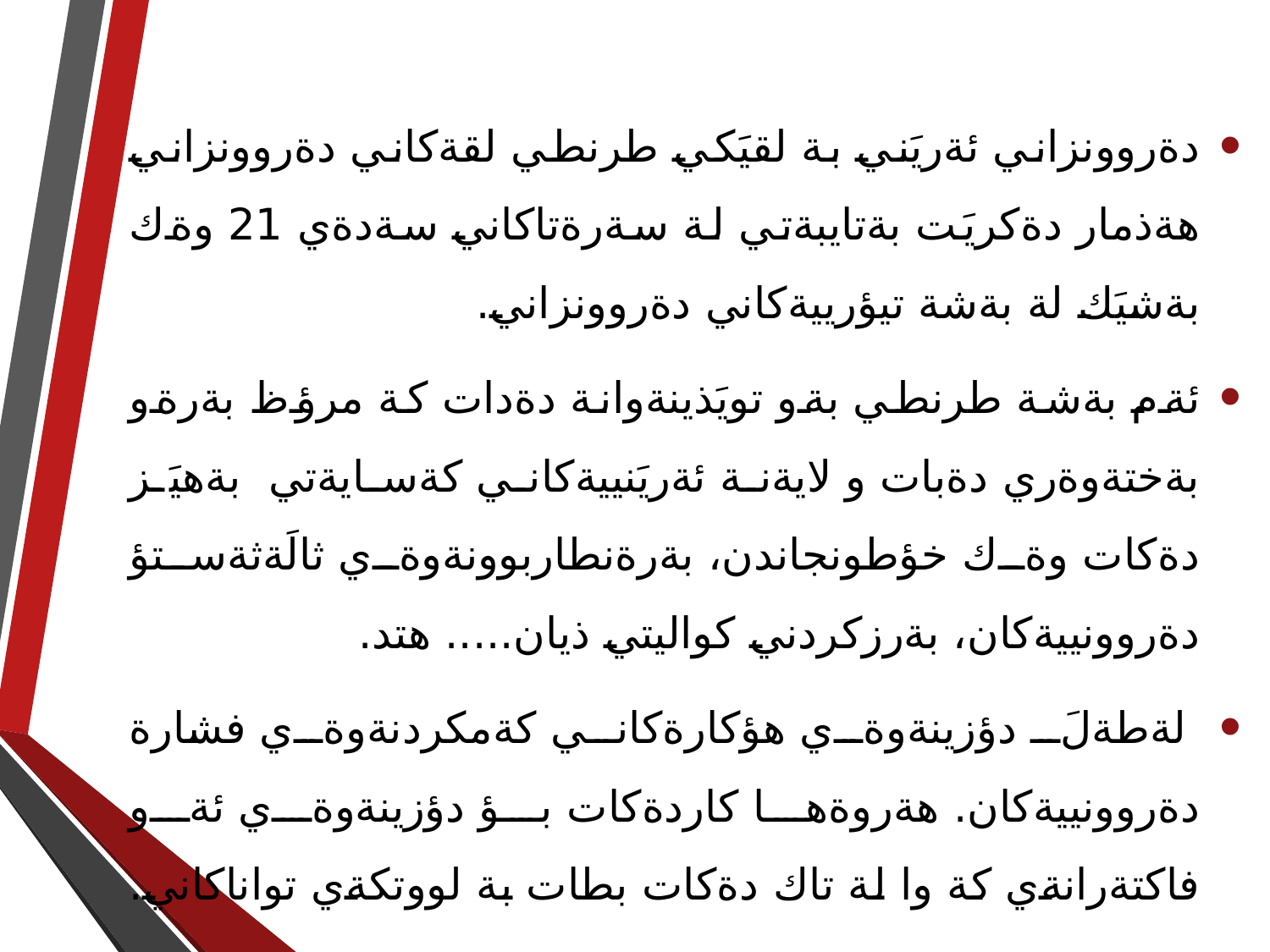

دةروونزاني ئةريَني بة لقيَكي طرنطي لقةكاني دةروونزاني هةذمار دةكريَت بةتايبةتي لة سةرةتاكاني سةدةي 21 وةك بةشيَك لة بةشة تيؤرييةكاني دةروونزاني.
ئةم بةشة طرنطي بةو تويَذينةوانة دةدات كة مرؤظ بةرةو بةختةوةري دةبات و لايةنة ئةريَنييةكاني كةسايةتي  بةهيَز دةكات وةك خؤطونجاندن، بةرةنطاربوونةوةي ثالَةثةستؤ دةروونييةكان، بةرزكردني كواليتي ذيان..... هتد.
 لةطةلَ دؤزينةوةي هؤكارةكاني كةمكردنةوةي فشارة دةروونييةكان. هةروةها كاردةكات بؤ دؤزينةوةي ئةو فاكتةرانةي كة وا لة تاك دةكات بطات بة لووتكةي تواناكاني.